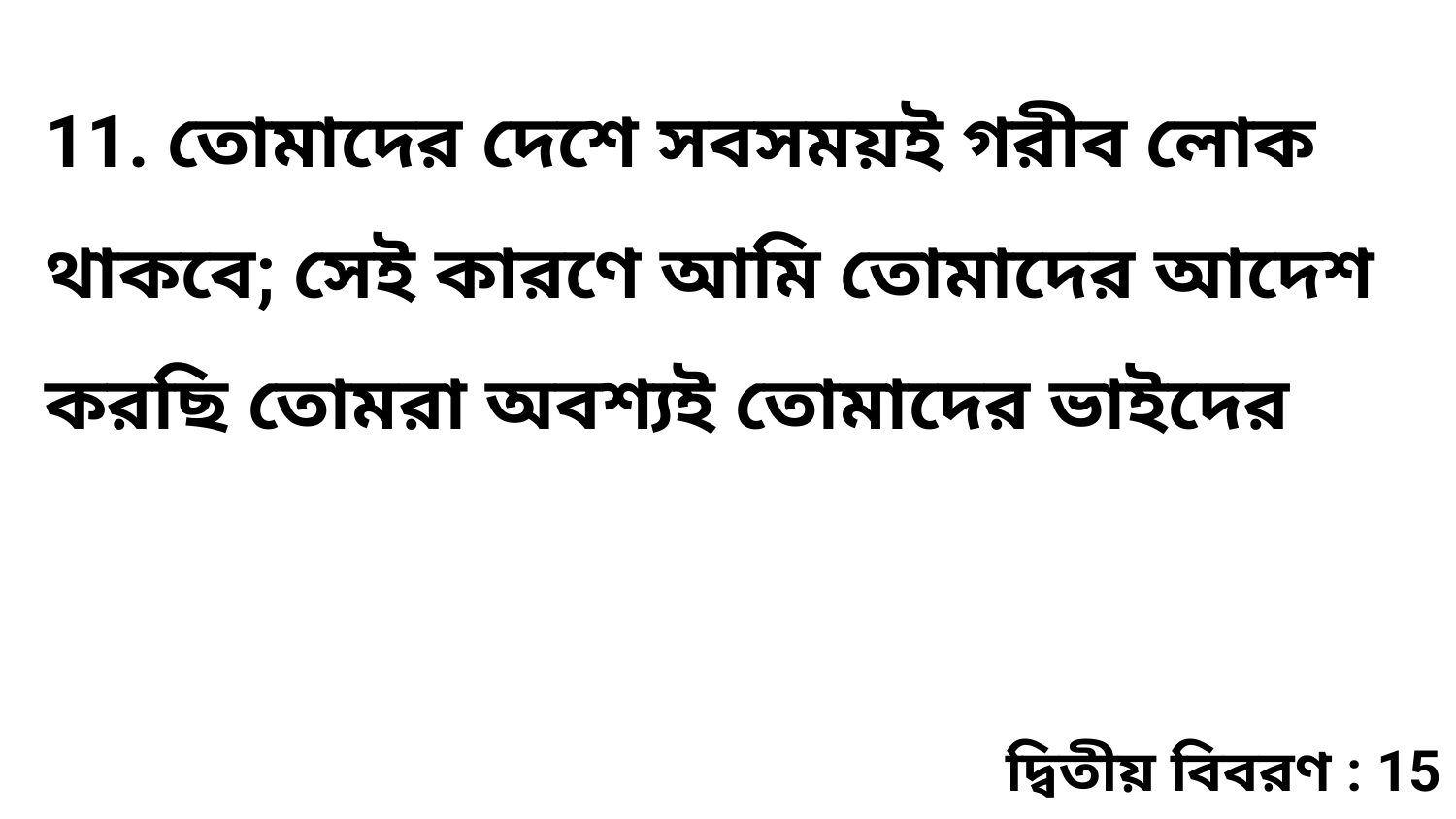

11. তোমাদের দেশে সবসময়ই গরীব লোক থাকবে; সেই কারণে আমি তোমাদের আদেশ করছি তোমরা অবশ্যই তোমাদের ভাইদের
দ্বিতীয় বিবরণ : 15